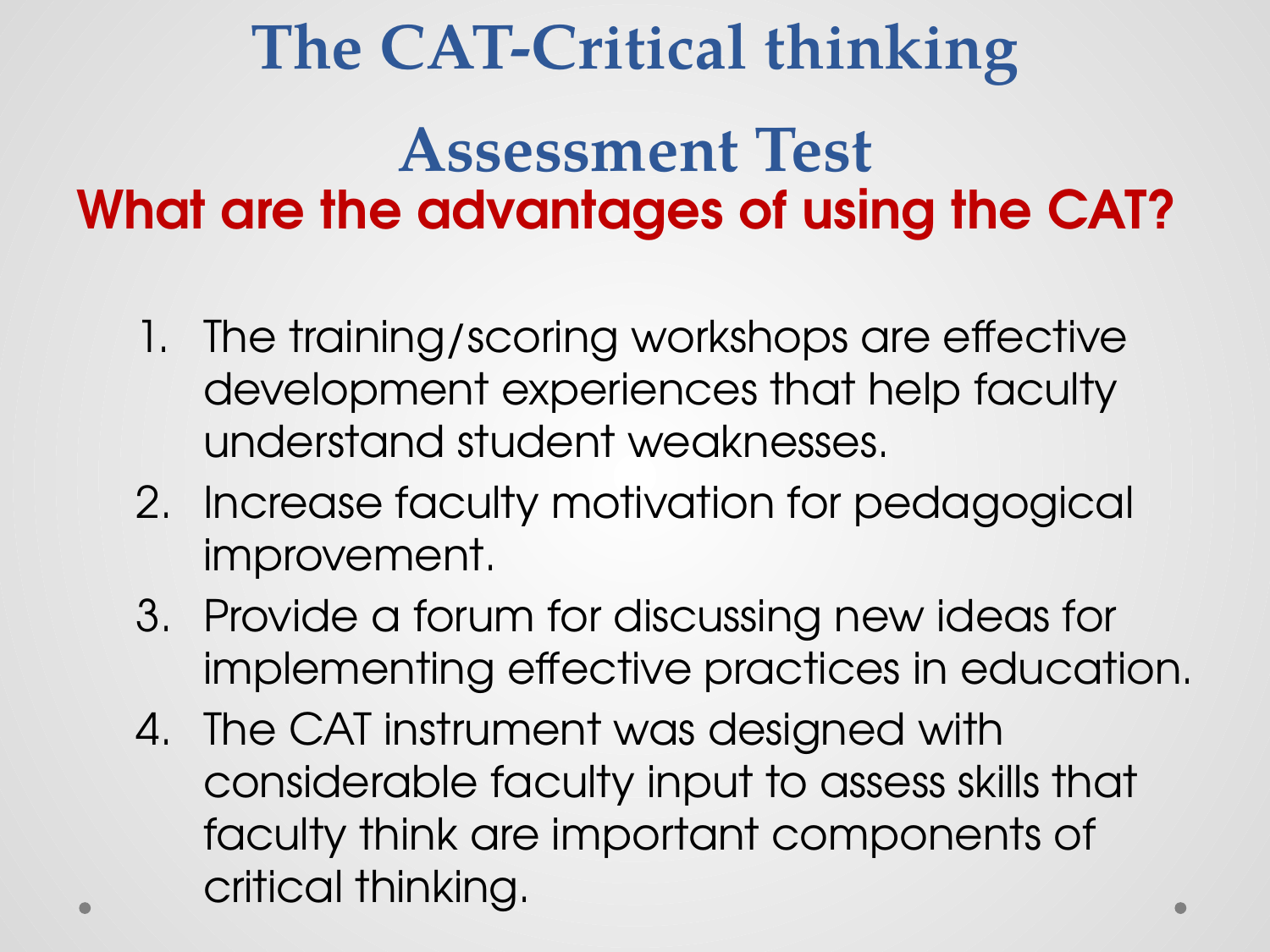

# The CAT-Critical thinking Assessment Test
What are the advantages of using the CAT?

The training/scoring workshops are effective development experiences that help faculty understand student weaknesses.
Increase faculty motivation for pedagogical improvement.
Provide a forum for discussing new ideas for implementing effective practices in education.
The CAT instrument was designed with considerable faculty input to assess skills that faculty think are important components of critical thinking.